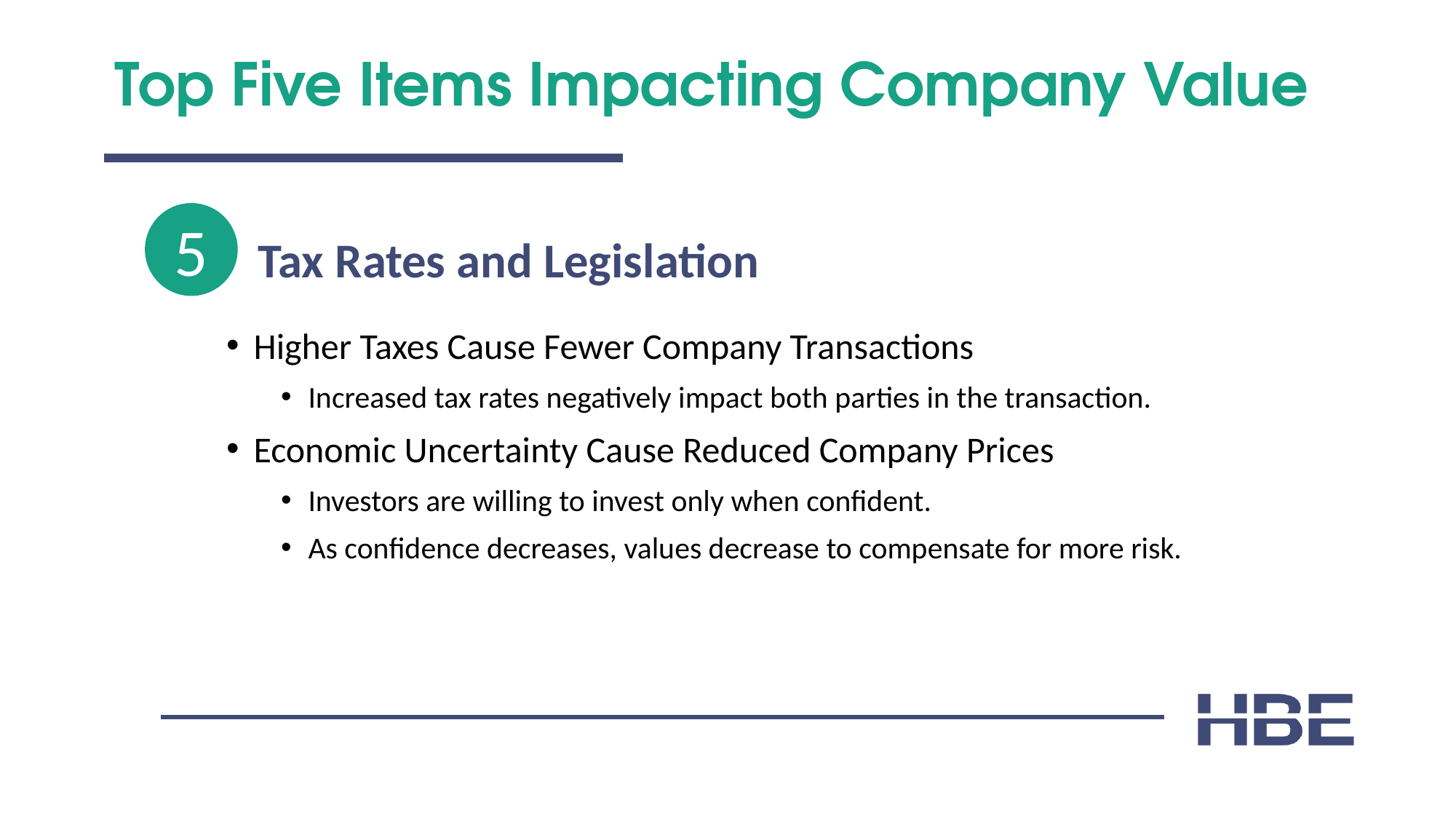

# Top Five Items Impacting Company Value
5
Tax Rates and Legislation
Higher Taxes Cause Fewer Company Transactions
Increased tax rates negatively impact both parties in the transaction.
Economic Uncertainty Cause Reduced Company Prices
Investors are willing to invest only when confident.
As confidence decreases, values decrease to compensate for more risk.